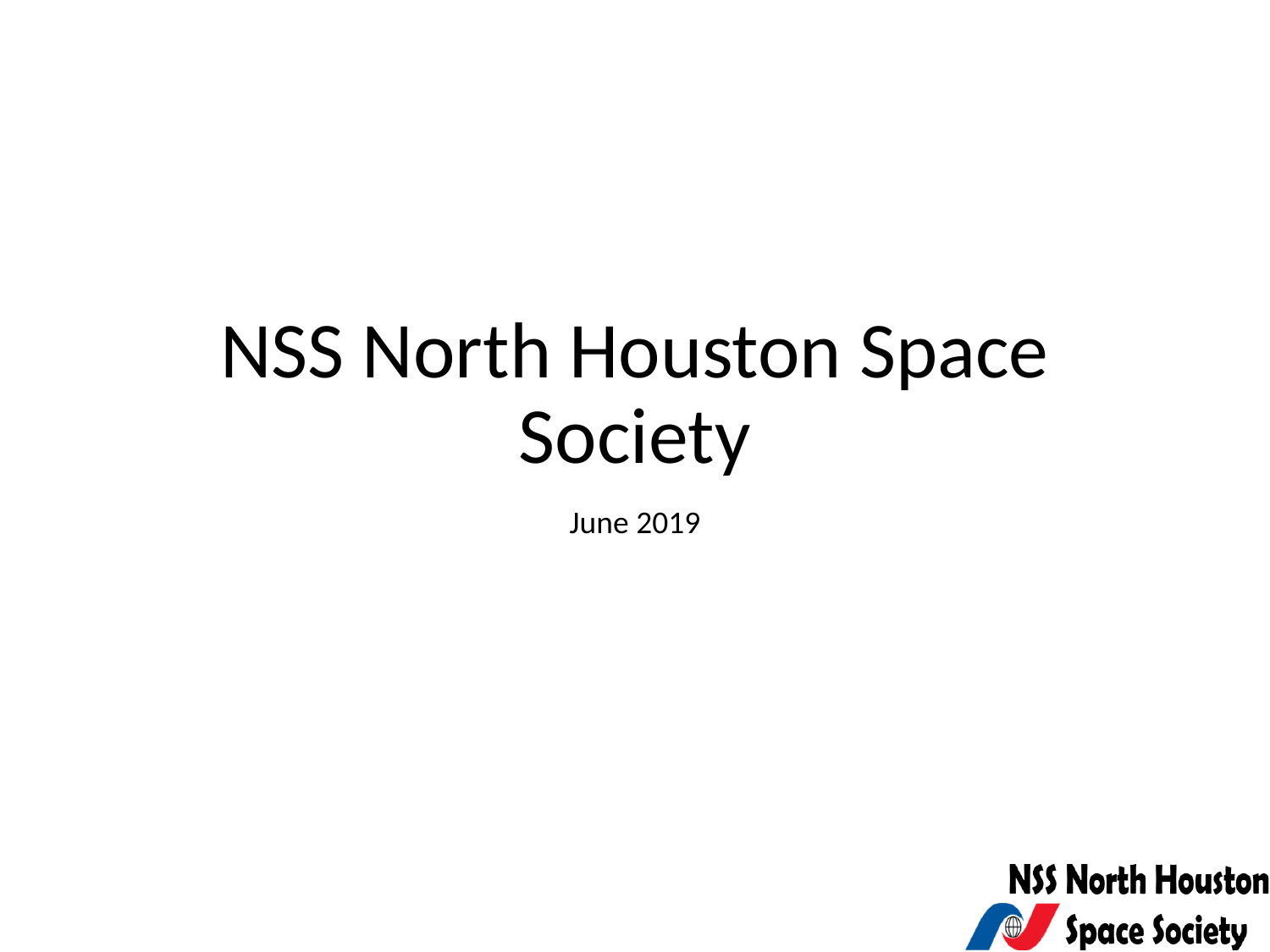

# NSS North Houston Space Society
June 2019